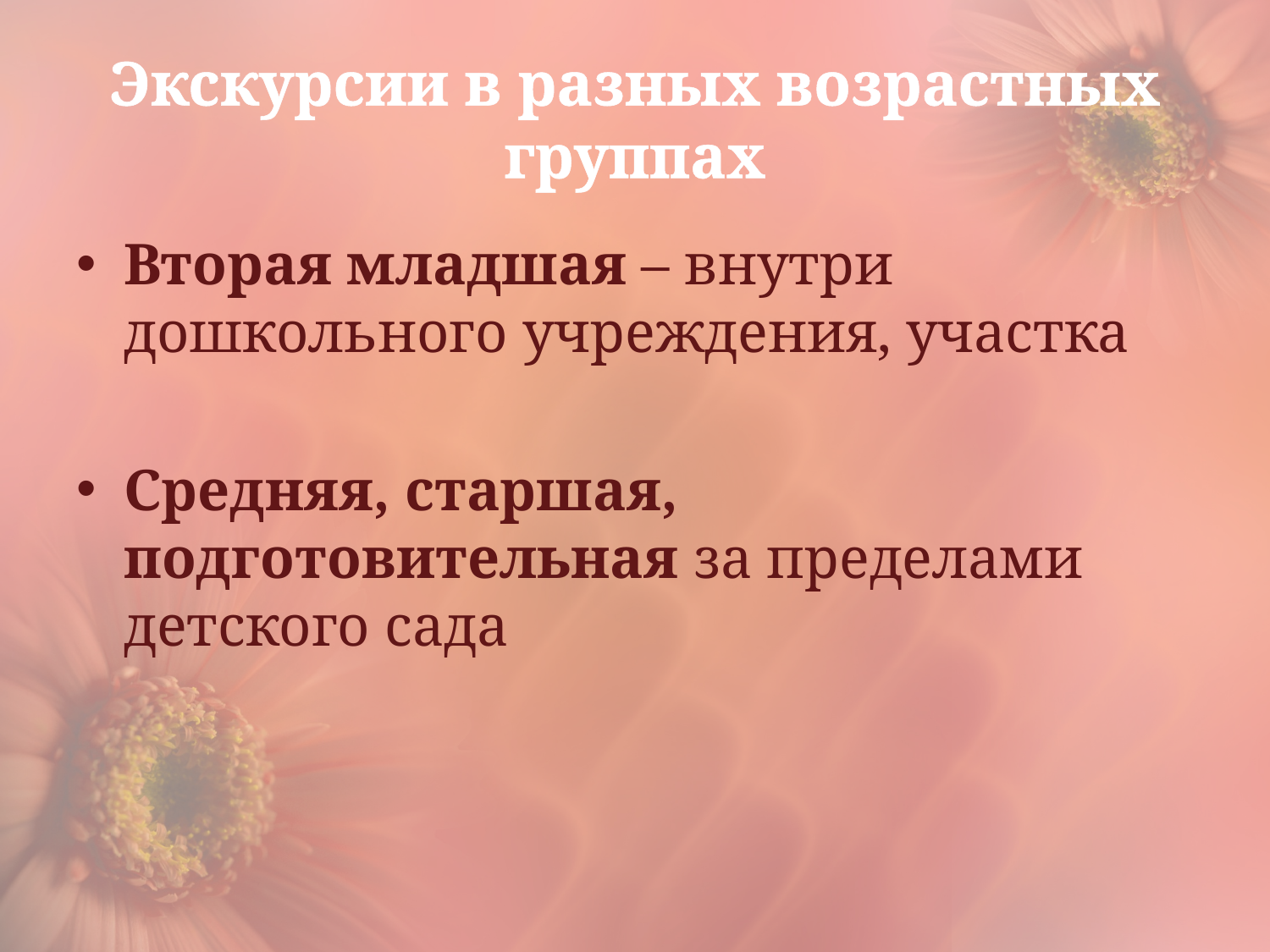

# Экскурсии в разных возрастных группах
Вторая младшая – внутри дошкольного учреждения, участка

Средняя, старшая, подготовительная за пределами детского сада